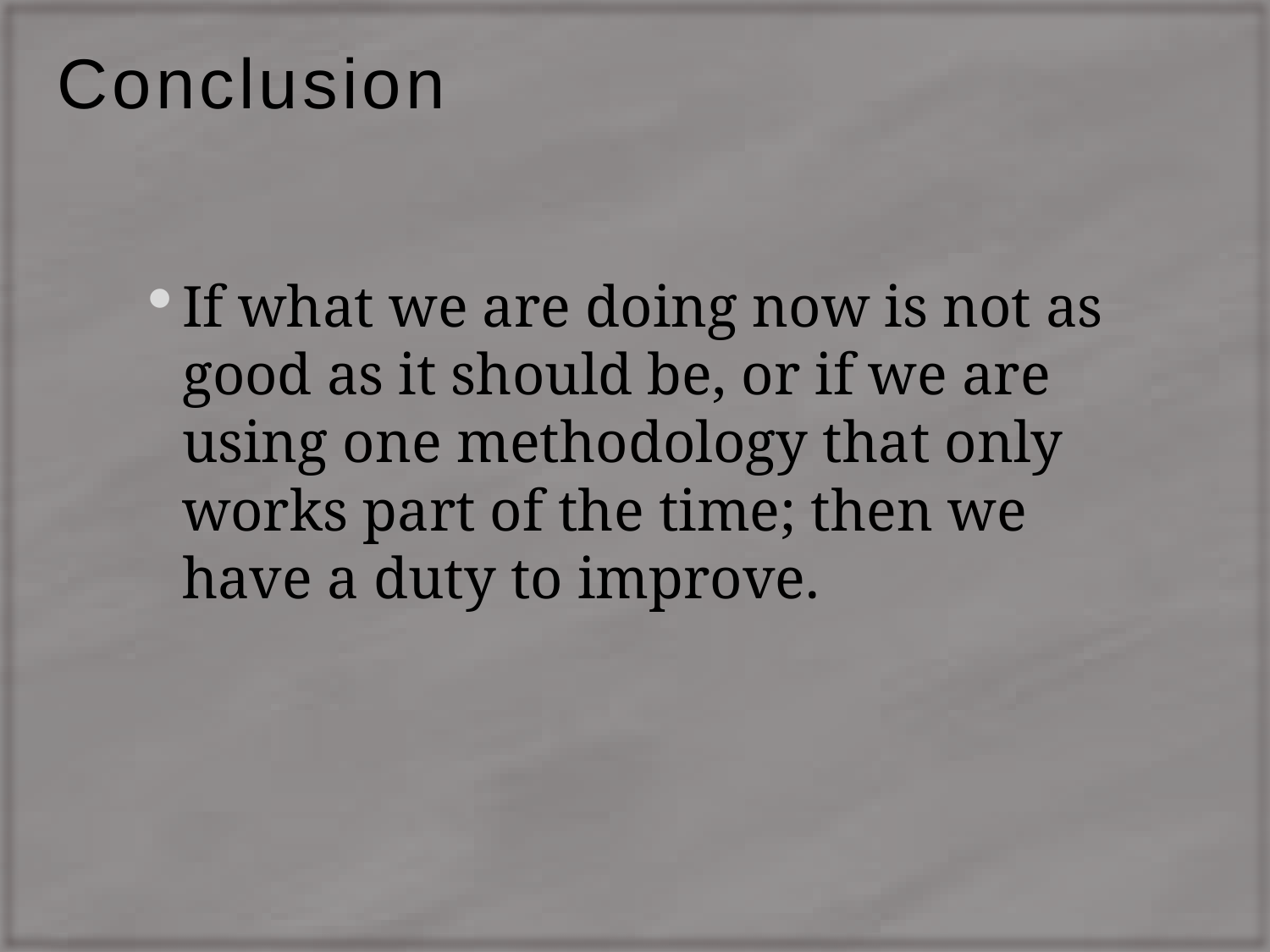

# Conclusion
If what we are doing now is not as good as it should be, or if we are using one methodology that only works part of the time; then we have a duty to improve.